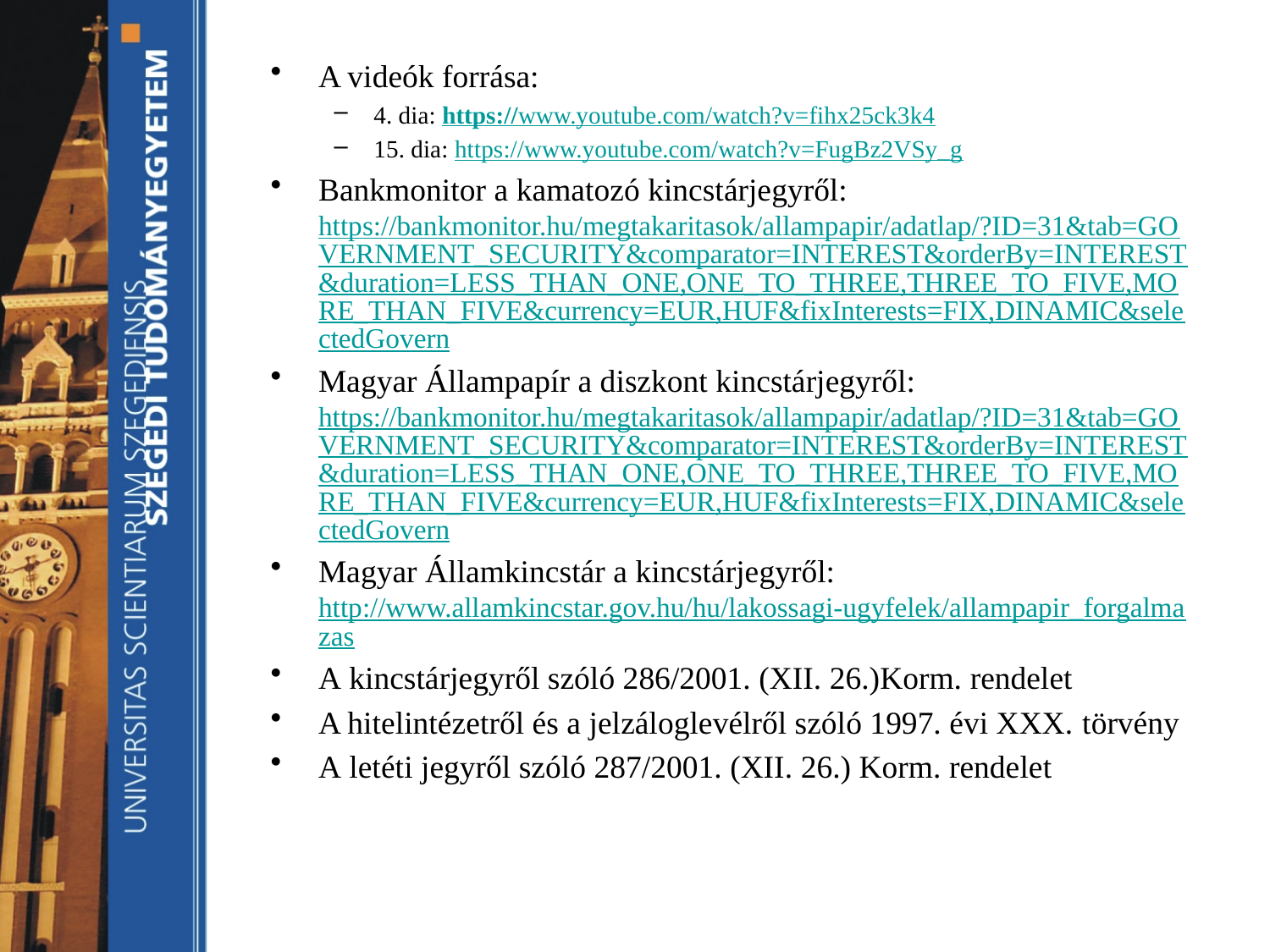

A videók forrása:
4. dia: https://www.youtube.com/watch?v=fihx25ck3k4
15. dia: https://www.youtube.com/watch?v=FugBz2VSy_g
Bankmonitor a kamatozó kincstárjegyről: https://bankmonitor.hu/megtakaritasok/allampapir/adatlap/?ID=31&tab=GOVERNMENT_SECURITY&comparator=INTEREST&orderBy=INTEREST&duration=LESS_THAN_ONE,ONE_TO_THREE,THREE_TO_FIVE,MORE_THAN_FIVE&currency=EUR,HUF&fixInterests=FIX,DINAMIC&selectedGovern
Magyar Állampapír a diszkont kincstárjegyről: https://bankmonitor.hu/megtakaritasok/allampapir/adatlap/?ID=31&tab=GOVERNMENT_SECURITY&comparator=INTEREST&orderBy=INTEREST&duration=LESS_THAN_ONE,ONE_TO_THREE,THREE_TO_FIVE,MORE_THAN_FIVE&currency=EUR,HUF&fixInterests=FIX,DINAMIC&selectedGovern
Magyar Államkincstár a kincstárjegyről: http://www.allamkincstar.gov.hu/hu/lakossagi-ugyfelek/allampapir_forgalmazas
A kincstárjegyről szóló 286/2001. (XII. 26.)Korm. rendelet
A hitelintézetről és a jelzáloglevélről szóló 1997. évi XXX. törvény
A letéti jegyről szóló 287/2001. (XII. 26.) Korm. rendelet